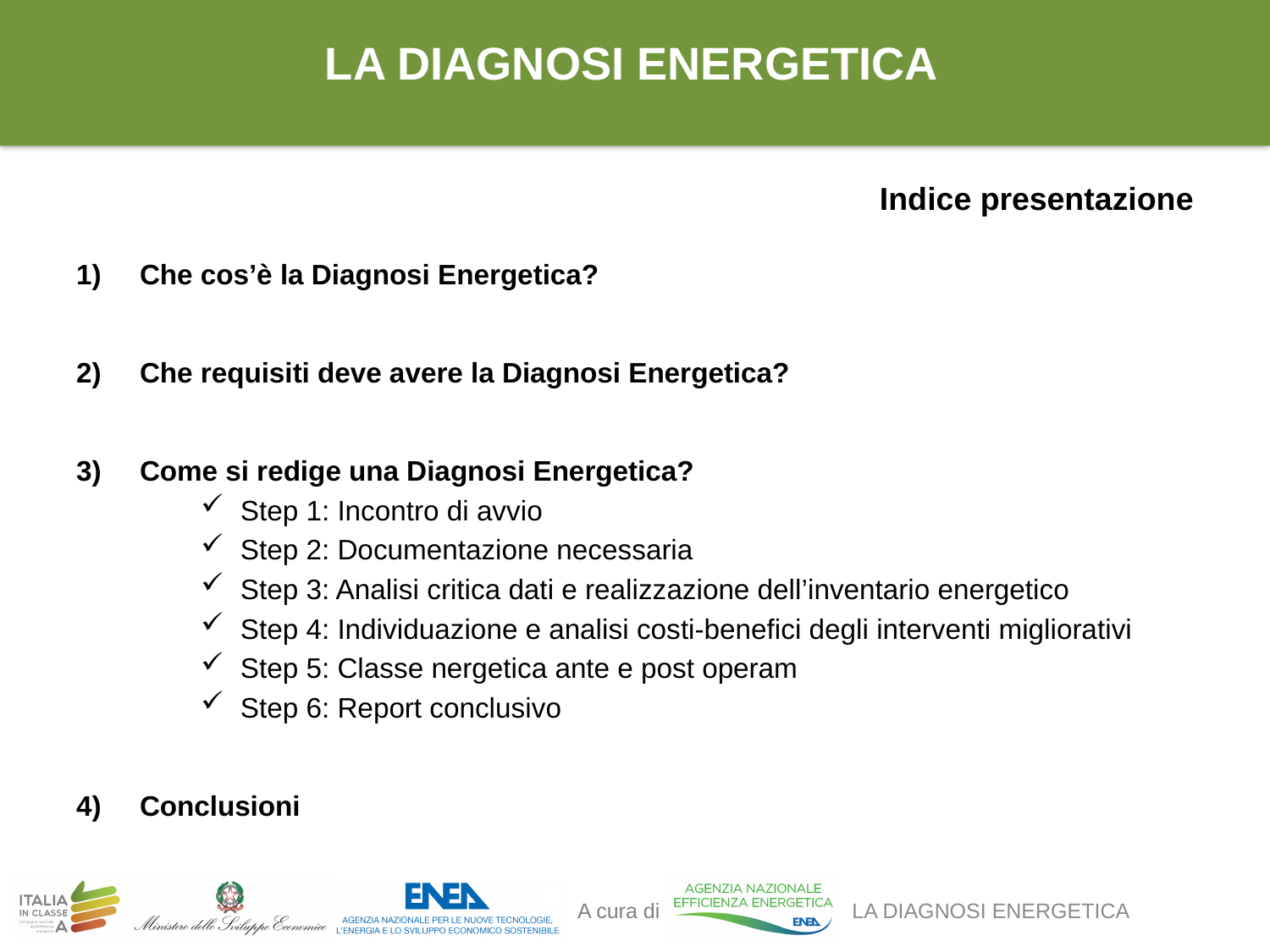

Indice presentazione
Che cos’è la Diagnosi Energetica?

Che requisiti deve avere la Diagnosi Energetica?

Come si redige una Diagnosi Energetica?
Step 1: Incontro di avvio
Step 2: Documentazione necessaria
Step 3: Analisi critica dati e realizzazione dell’inventario energetico
Step 4: Individuazione e analisi costi-benefici degli interventi migliorativi
Step 5: Classe nergetica ante e post operam
Step 6: Report conclusivo

Conclusioni